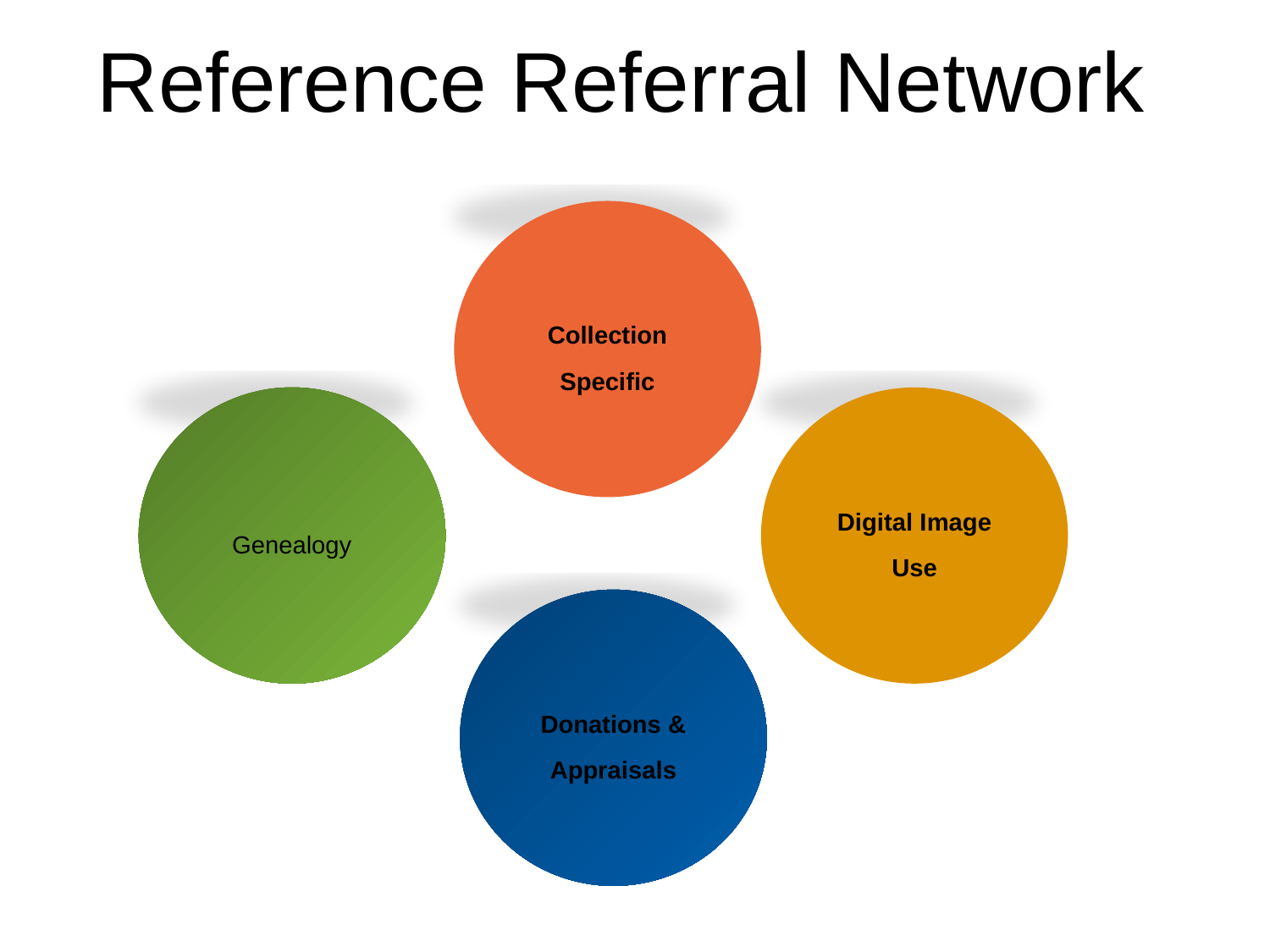

Reference Referral Network
Collection
Specific

Genealogy
Digital Image Use
Donations & Appraisals